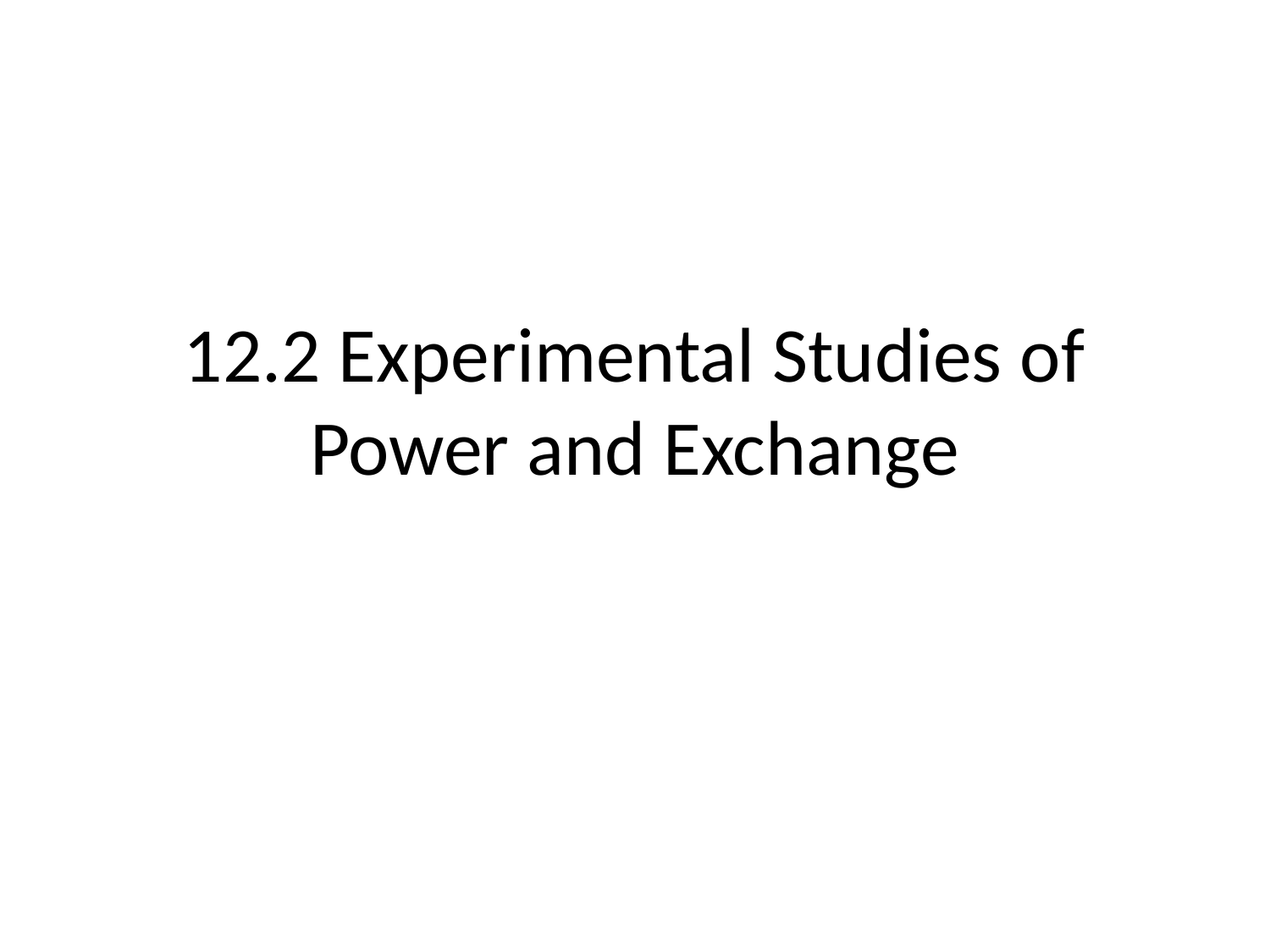

# 12.2 Experimental Studies of Power and Exchange